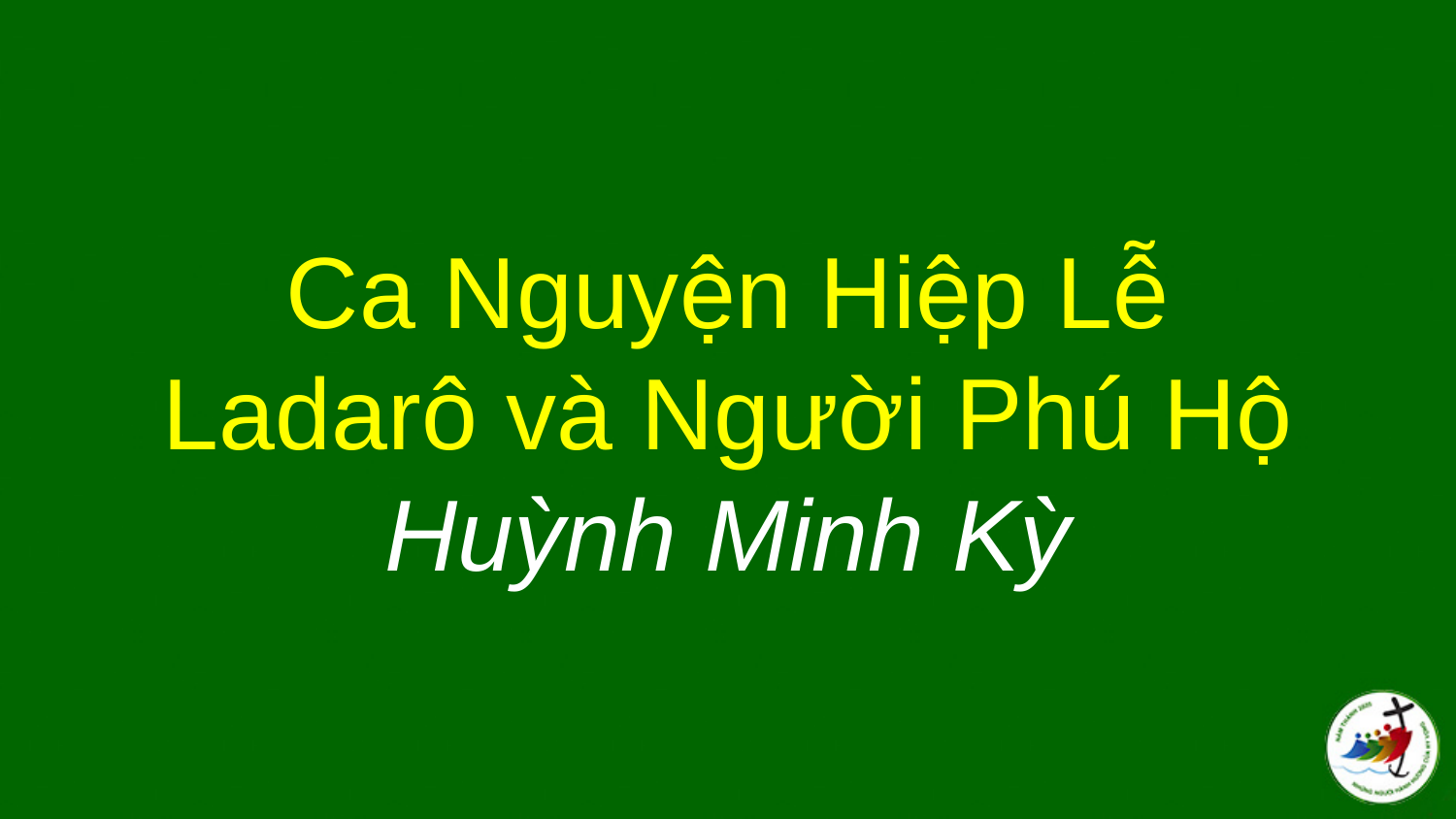

# Ca Nguyện Hiệp Lễ Ladarô và Người Phú Hộ Huỳnh Minh Kỳ